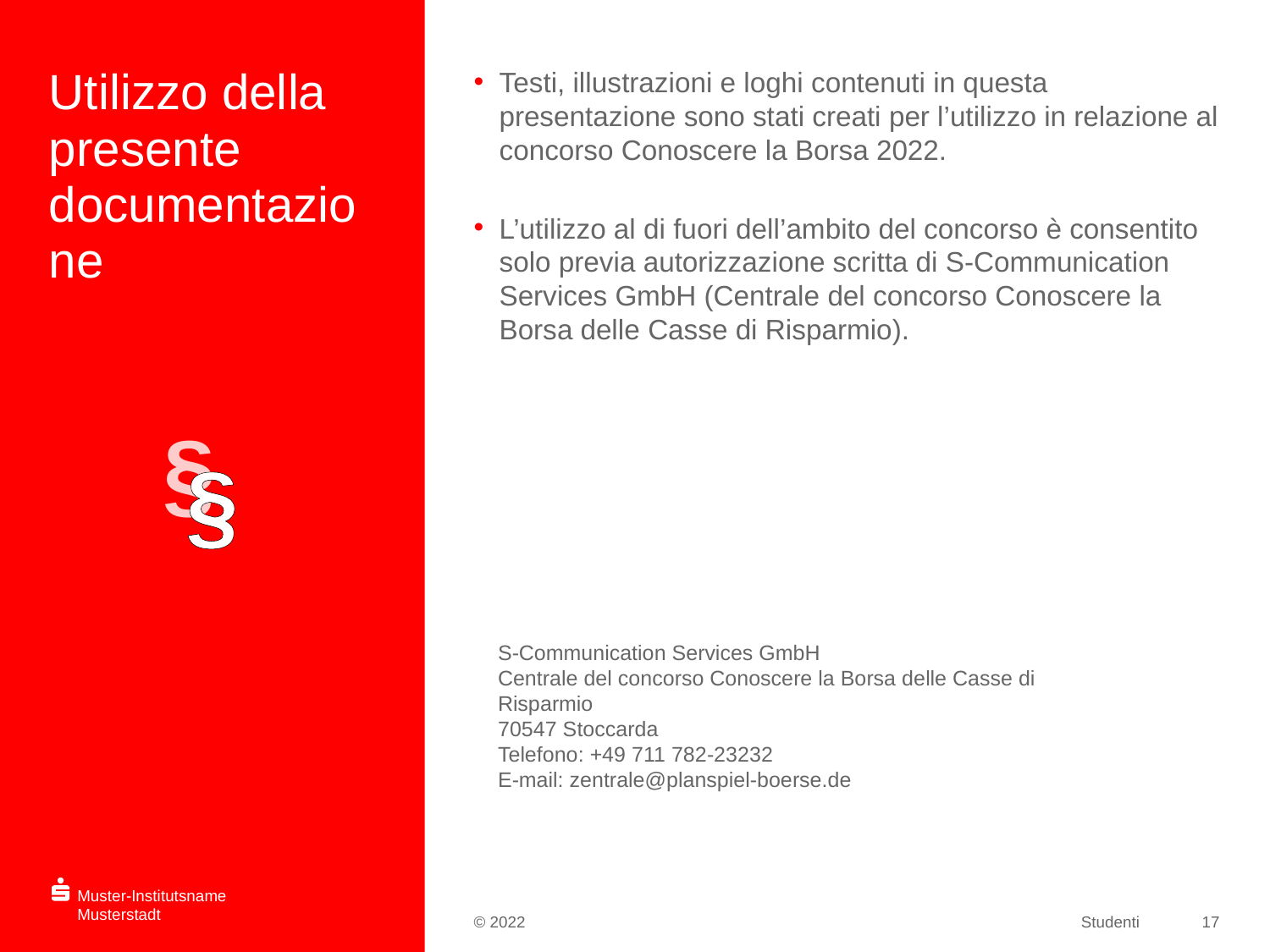

Testi, illustrazioni e loghi contenuti in questa presentazione sono stati creati per l’utilizzo in relazione al concorso Conoscere la Borsa 2022.
L’utilizzo al di fuori dell’ambito del concorso è consentito solo previa autorizzazione scritta di S-Communication Services GmbH (Centrale del concorso Conoscere la Borsa delle Casse di Risparmio).

# Utilizzo della presente documentazione
§
§
S-Communication Services GmbH
Centrale del concorso Conoscere la Borsa delle Casse di Risparmio
70547 Stoccarda
Telefono: +49 711 782-23232
E-mail: zentrale@planspiel-boerse.de
17
© 2022
Studenti